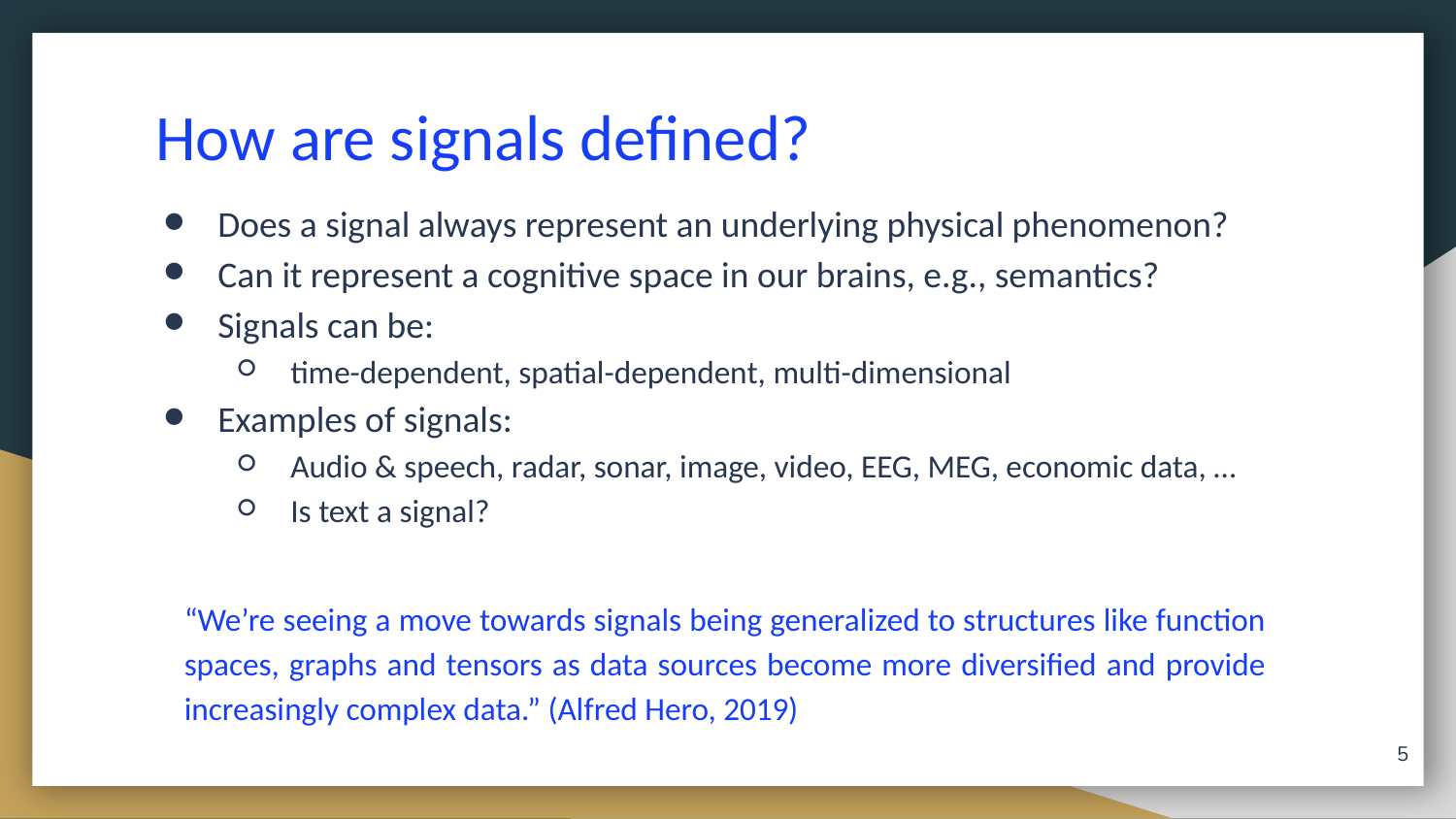

# How are signals defined?
Does a signal always represent an underlying physical phenomenon?
Can it represent a cognitive space in our brains, e.g., semantics?
Signals can be:
time-dependent, spatial-dependent, multi-dimensional
Examples of signals:
Audio & speech, radar, sonar, image, video, EEG, MEG, economic data, …
Is text a signal?
“We’re seeing a move towards signals being generalized to structures like function spaces, graphs and tensors as data sources become more diversified and provide increasingly complex data.” (Alfred Hero, 2019)
5